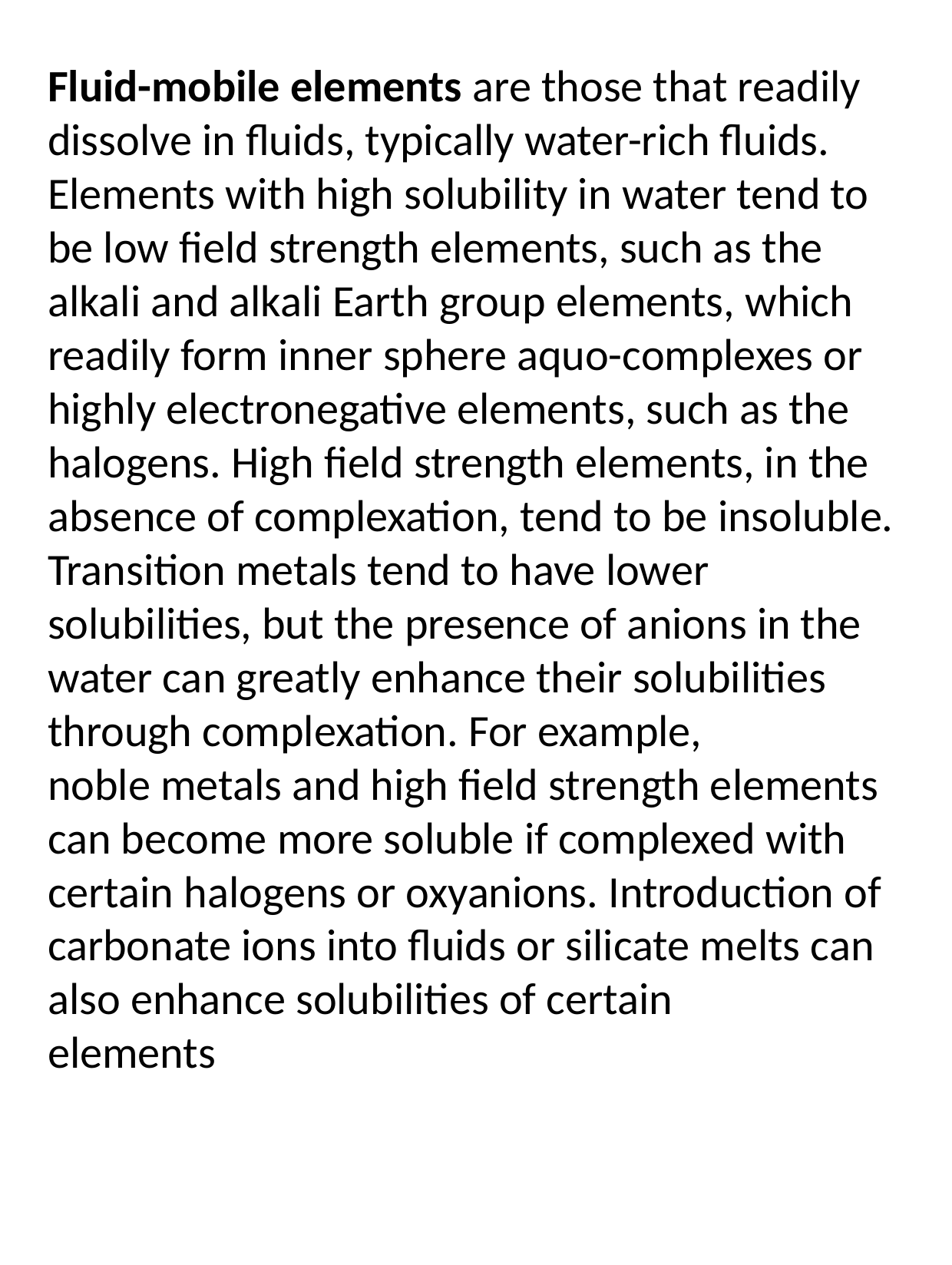

Fluid-mobile elements are those that readily dissolve in fluids, typically water-rich fluids. Elements with high solubility in water tend to be low field strength elements, such as the alkali and alkali Earth group elements, which readily form inner sphere aquo-complexes or highly electronegative elements, such as the halogens. High field strength elements, in the absence of complexation, tend to be insoluble.
Transition metals tend to have lower solubilities, but the presence of anions in the water can greatly enhance their solubilities through complexation. For example,
noble metals and high field strength elements can become more soluble if complexed with certain halogens or oxyanions. Introduction of carbonate ions into fluids or silicate melts can also enhance solubilities of certain
elements